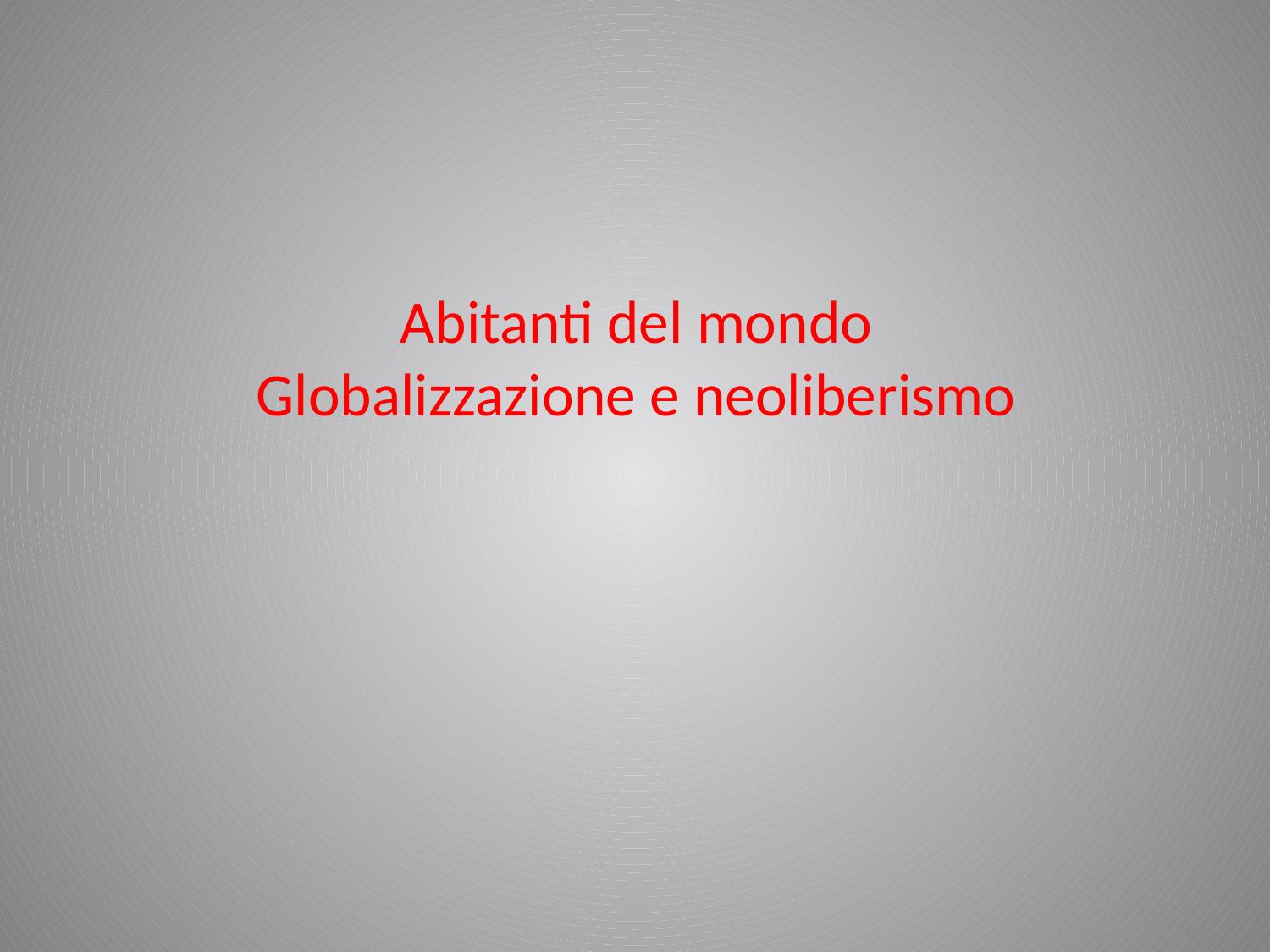

# Abitanti del mondo Globalizzazione e neoliberismo